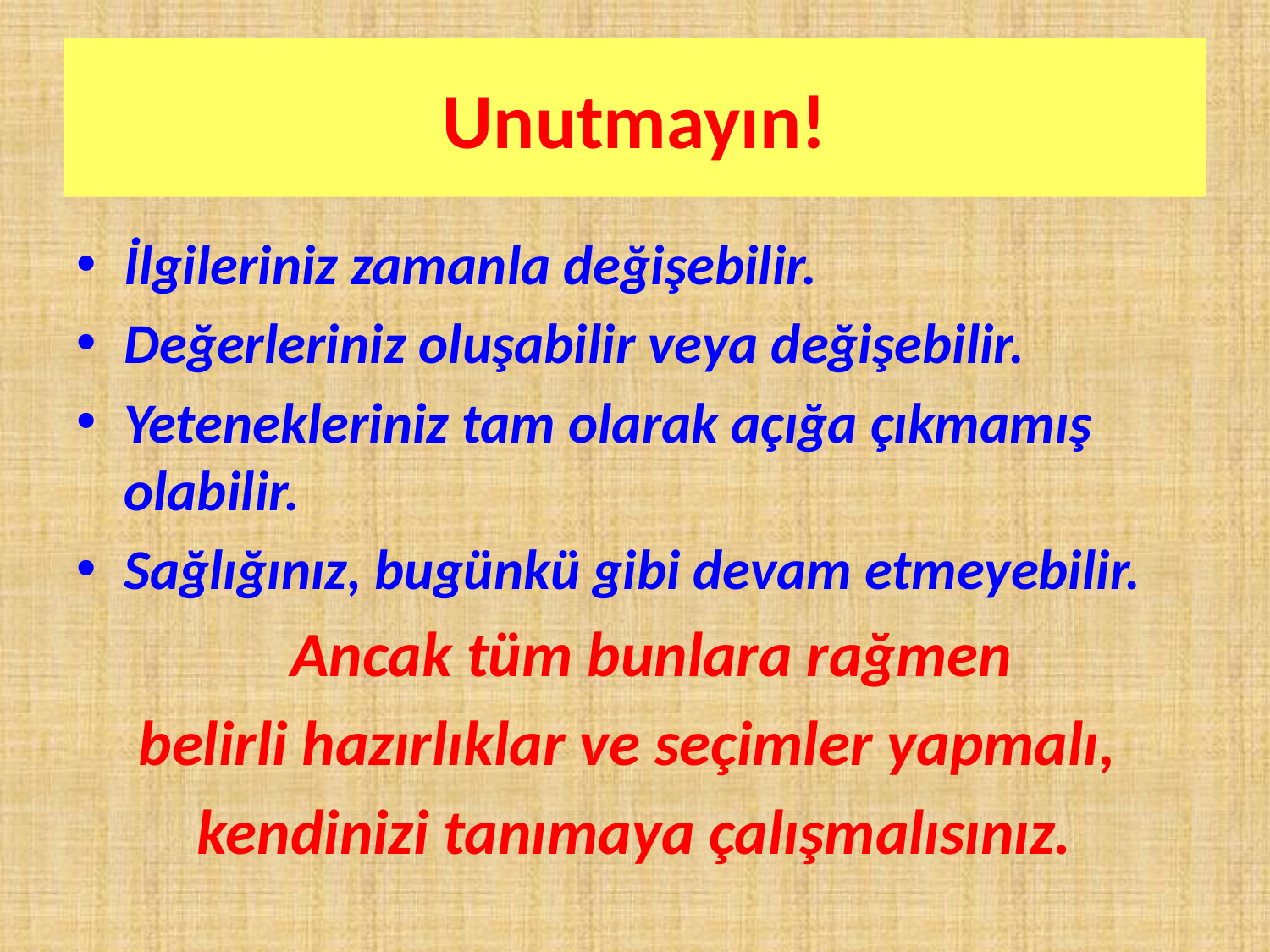

# Unutmayın!
İlgileriniz zamanla değişebilir.
Değerleriniz oluşabilir veya değişebilir.
Yetenekleriniz tam olarak açığa çıkmamış olabilir.
Sağlığınız, bugünkü gibi devam etmeyebilir.
	Ancak tüm bunlara rağmen
belirli hazırlıklar ve seçimler yapmalı,
kendinizi tanımaya çalışmalısınız.